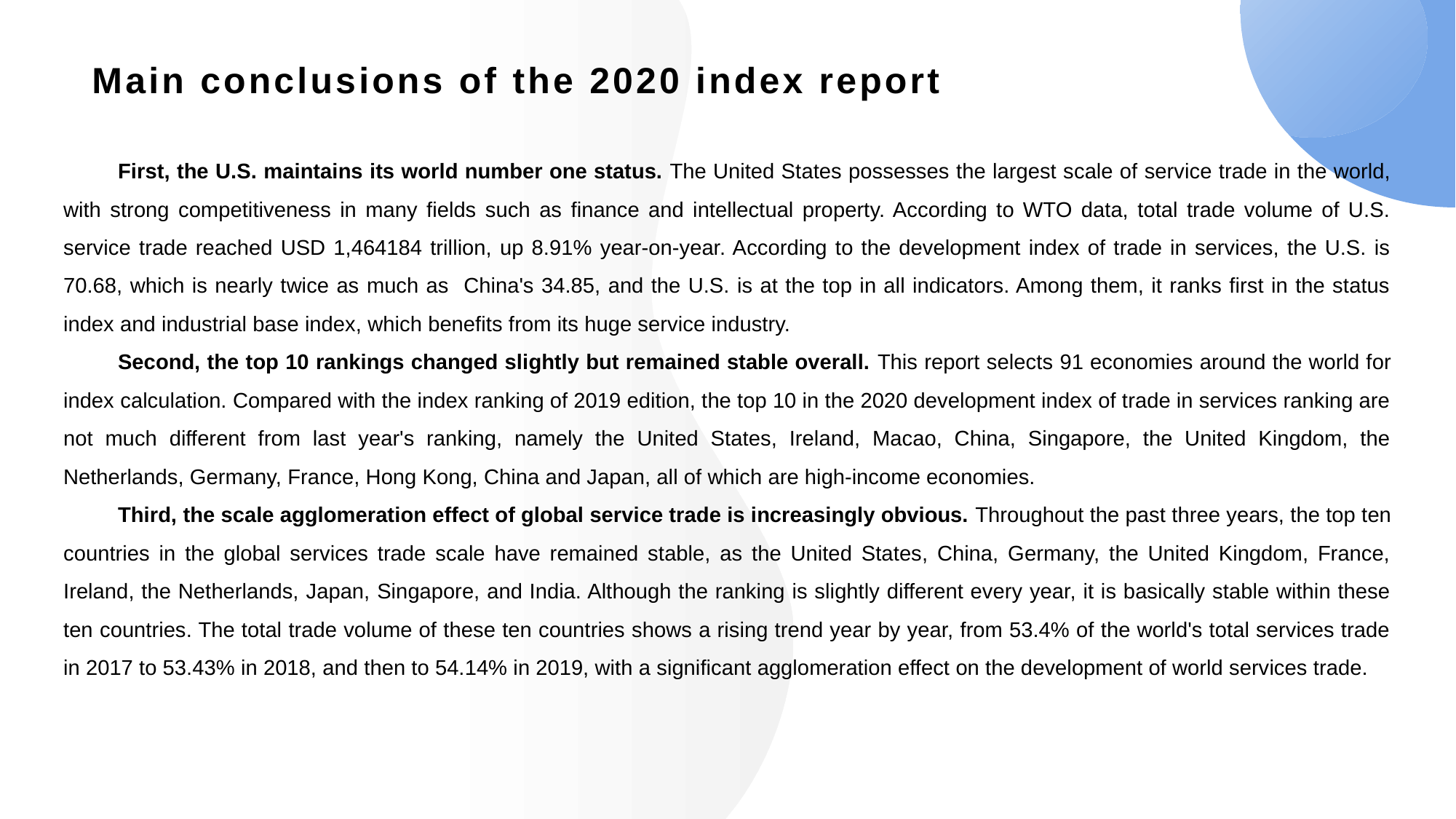

# Main conclusions of the 2020 index report
First, the U.S. maintains its world number one status. The United States possesses the largest scale of service trade in the world, with strong competitiveness in many fields such as finance and intellectual property. According to WTO data, total trade volume of U.S. service trade reached USD 1,464184 trillion, up 8.91% year-on-year. According to the development index of trade in services, the U.S. is 70.68, which is nearly twice as much as  China's 34.85, and the U.S. is at the top in all indicators. Among them, it ranks first in the status index and industrial base index, which benefits from its huge service industry.
Second, the top 10 rankings changed slightly but remained stable overall. This report selects 91 economies around the world for index calculation. Compared with the index ranking of 2019 edition, the top 10 in the 2020 development index of trade in services ranking are not much different from last year's ranking, namely the United States, Ireland, Macao, China, Singapore, the United Kingdom, the Netherlands, Germany, France, Hong Kong, China and Japan, all of which are high-income economies.
Third, the scale agglomeration effect of global service trade is increasingly obvious. Throughout the past three years, the top ten countries in the global services trade scale have remained stable, as the United States, China, Germany, the United Kingdom, France, Ireland, the Netherlands, Japan, Singapore, and India. Although the ranking is slightly different every year, it is basically stable within these ten countries. The total trade volume of these ten countries shows a rising trend year by year, from 53.4% of the world's total services trade in 2017 to 53.43% in 2018, and then to 54.14% in 2019, with a significant agglomeration effect on the development of world services trade.